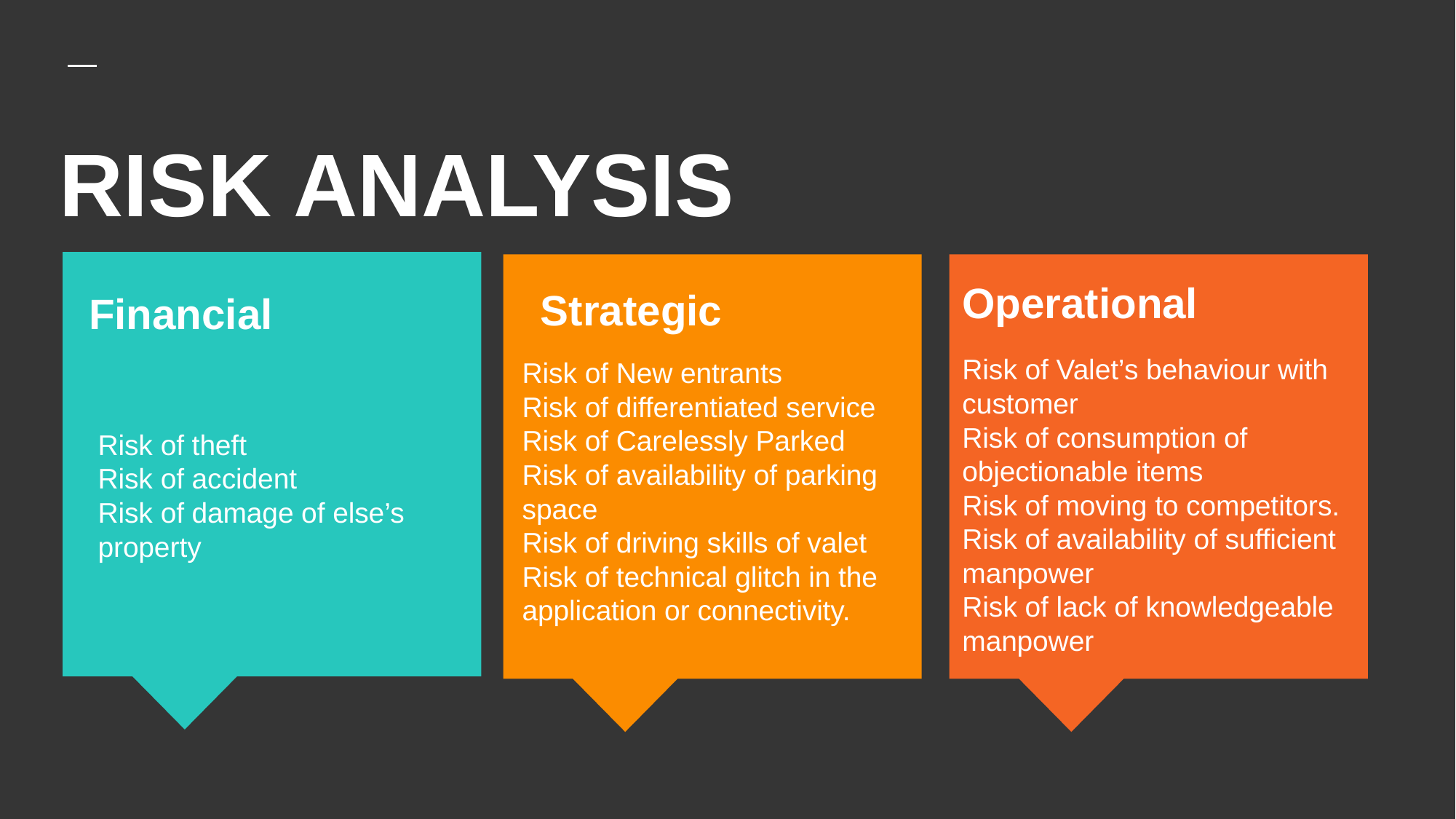

# RISK ANALYSIS

Operational
Risk of Valet’s behaviour with customer
Risk of consumption of objectionable items
Risk of moving to competitors.
Risk of availability of sufficient manpower
Risk of lack of knowledgeable manpower
Financial
Strategic
Risk of New entrants
Risk of differentiated service
Risk of Carelessly Parked
Risk of availability of parking space
Risk of driving skills of valet
Risk of technical glitch in the application or connectivity.
Risk of theft
Risk of accident
Risk of damage of else’s property